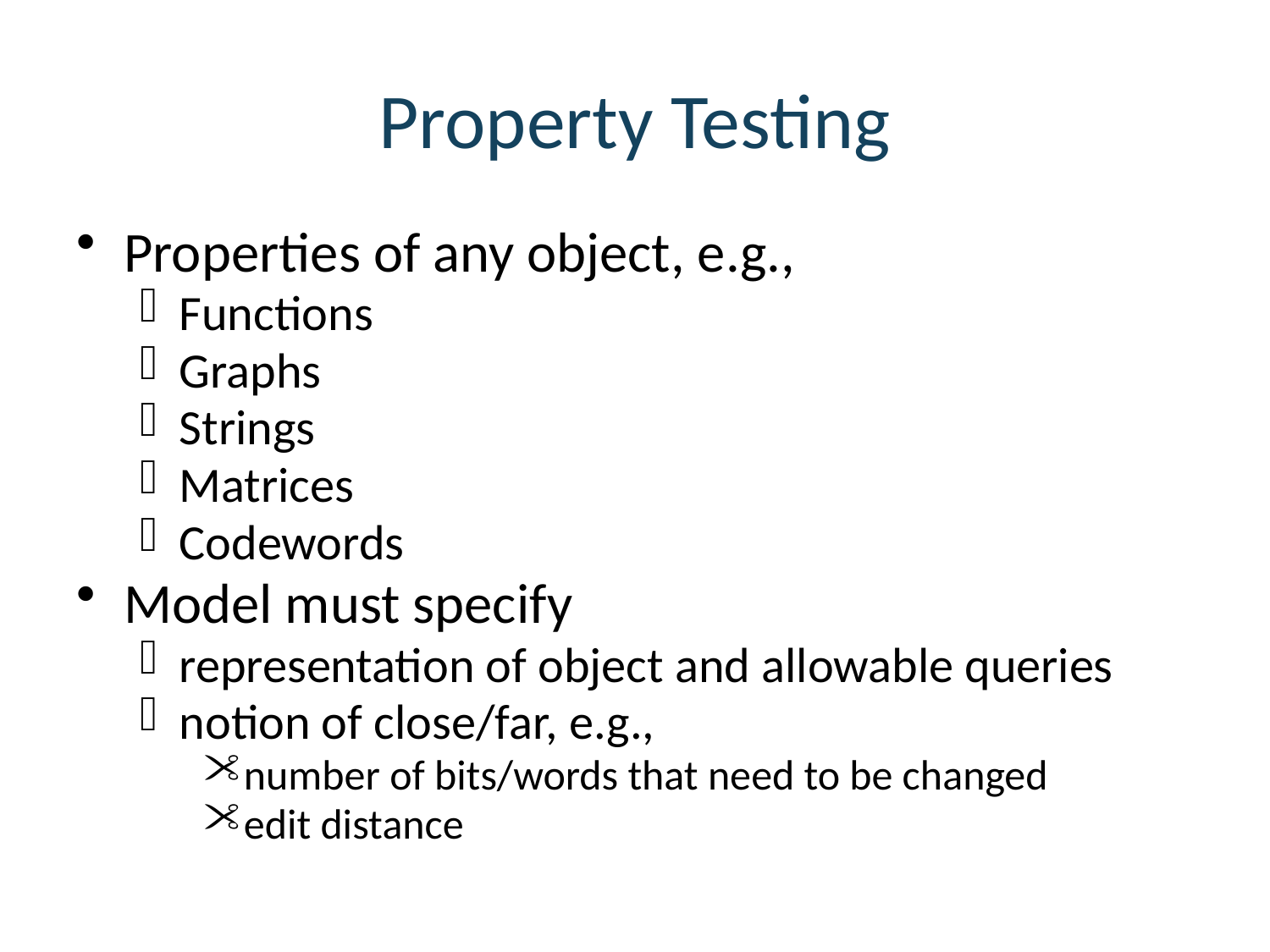

# Property Testing
Properties of any object, e.g.,
Functions
Graphs
Strings
Matrices
Codewords
Model must specify
representation of object and allowable queries
notion of close/far, e.g.,
number of bits/words that need to be changed
edit distance